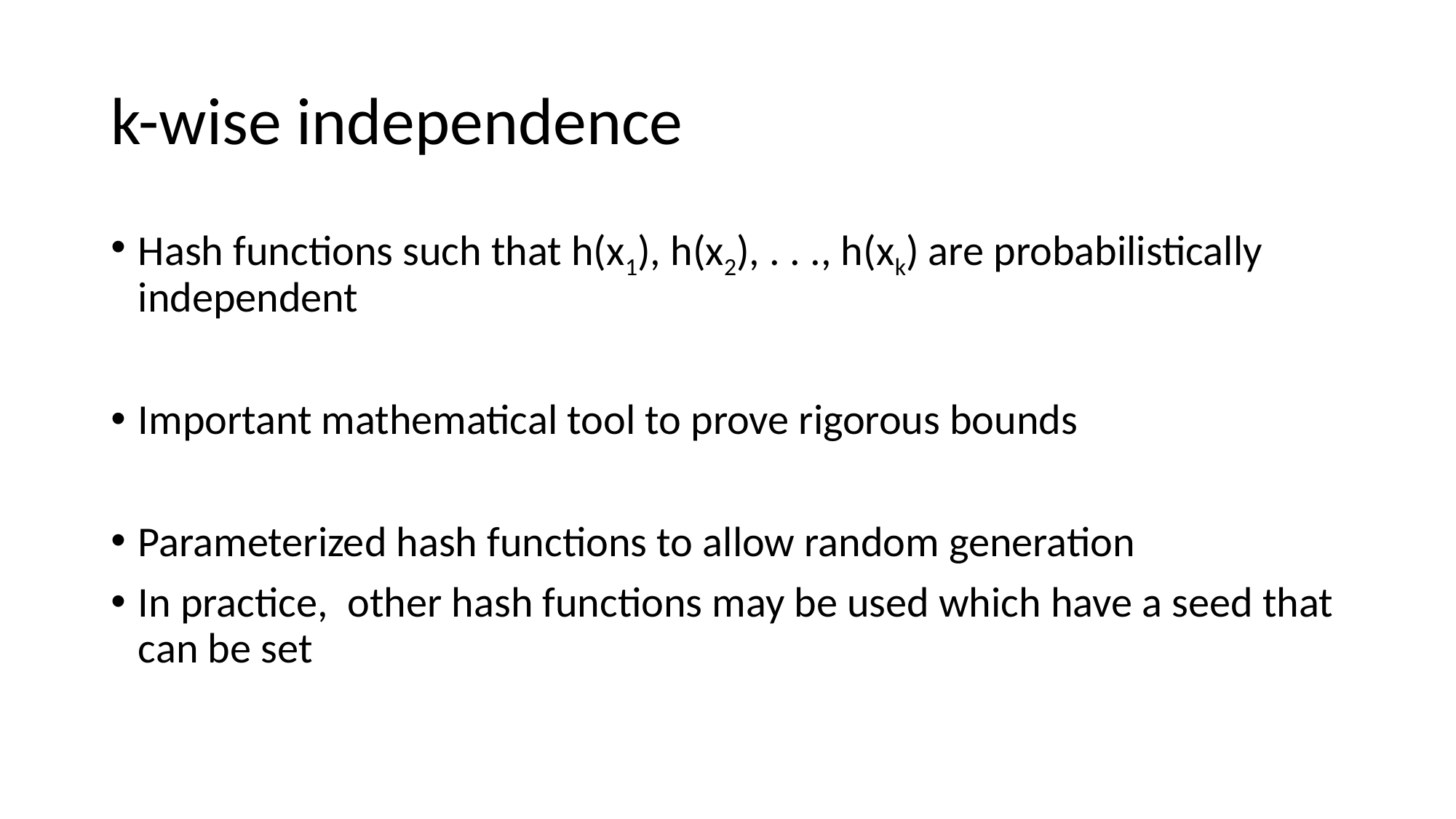

# k-wise independence
Hash functions such that h(x1), h(x2), . . ., h(xk) are probabilistically independent

Important mathematical tool to prove rigorous bounds

Parameterized hash functions to allow random generation
In practice,  other hash functions may be used which have a seed that can be set